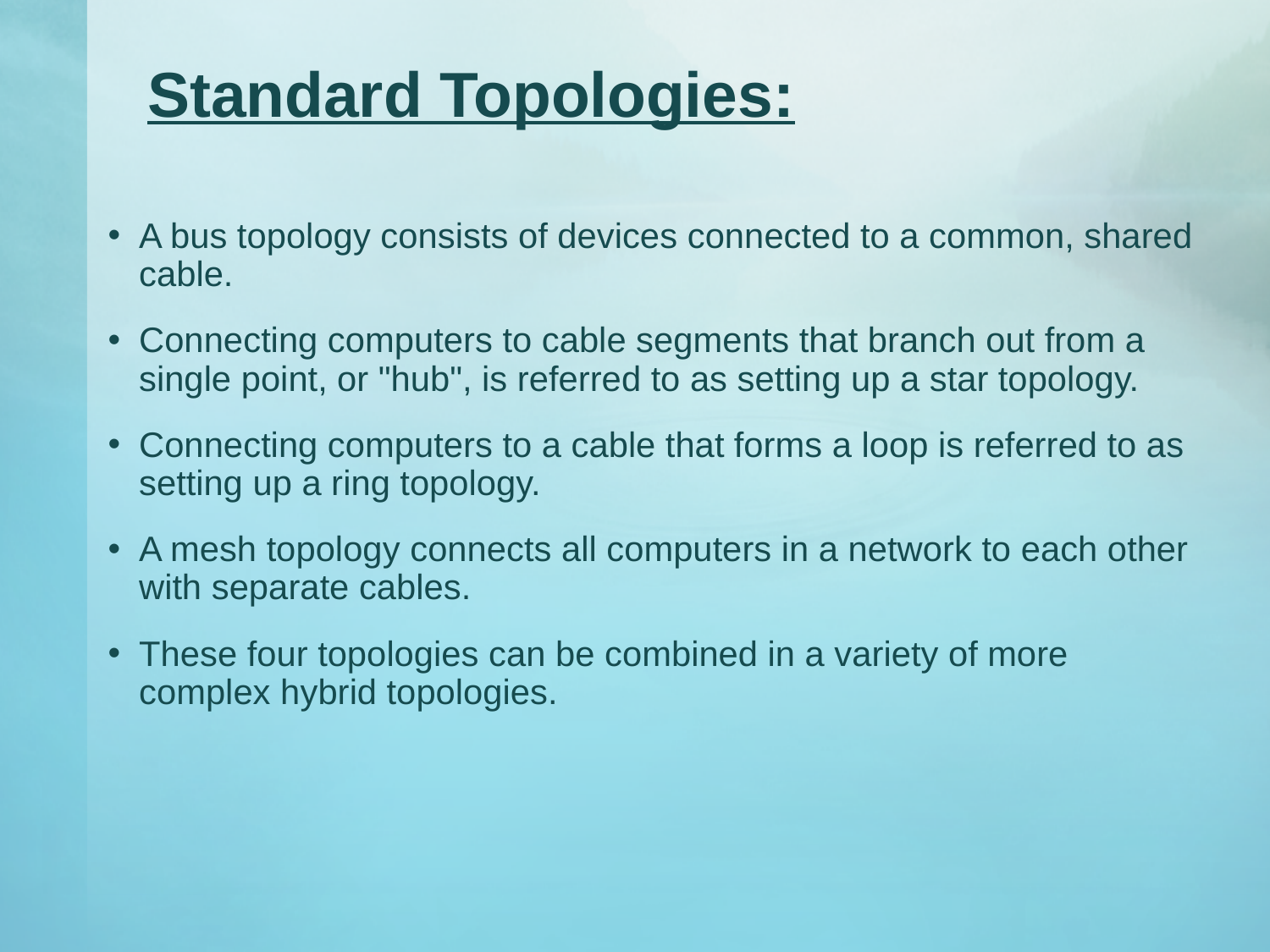

# Standard Topologies:
A bus topology consists of devices connected to a common, shared cable.
Connecting computers to cable segments that branch out from a single point, or "hub", is referred to as setting up a star topology.
Connecting computers to a cable that forms a loop is referred to as setting up a ring topology.
A mesh topology connects all computers in a network to each other with separate cables.
These four topologies can be combined in a variety of more complex hybrid topologies.